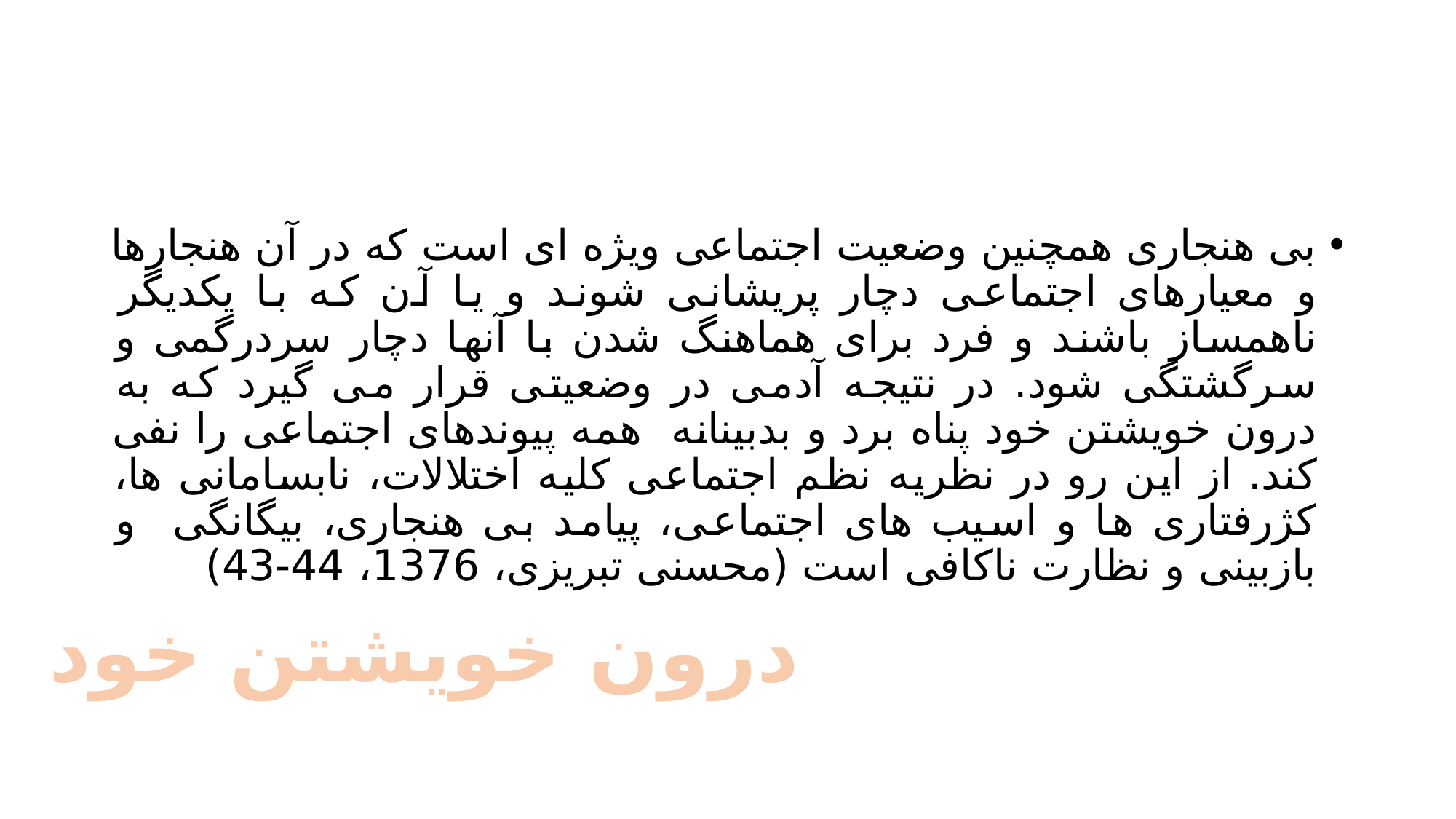

#
بی هنجاری همچنین وضعیت اجتماعی ویژه ای است که در آن هنجارها و معیارهای اجتماعی دچار پریشانی شوند و یا آن که با یکدیگر ناهمساز باشند و فرد برای هماهنگ شدن با آنها دچار سردرگمی و سرگشتگی شود. در نتیجه آدمی در وضعیتی قرار می گیرد که به درون خویشتن خود پناه برد و بدبینانه  همه پیوندهای اجتماعی را نفی کند. از این رو در نظریه نظم اجتماعی کلیه اختلالات، نابسامانی ها، کژرفتاری ها و اسیب های اجتماعی، پیامد بی هنجاری، بیگانگی  و بازبینی و نظارت ناکافی است (محسنی تبریزی، 1376، 44-43)
درون خویشتن خود